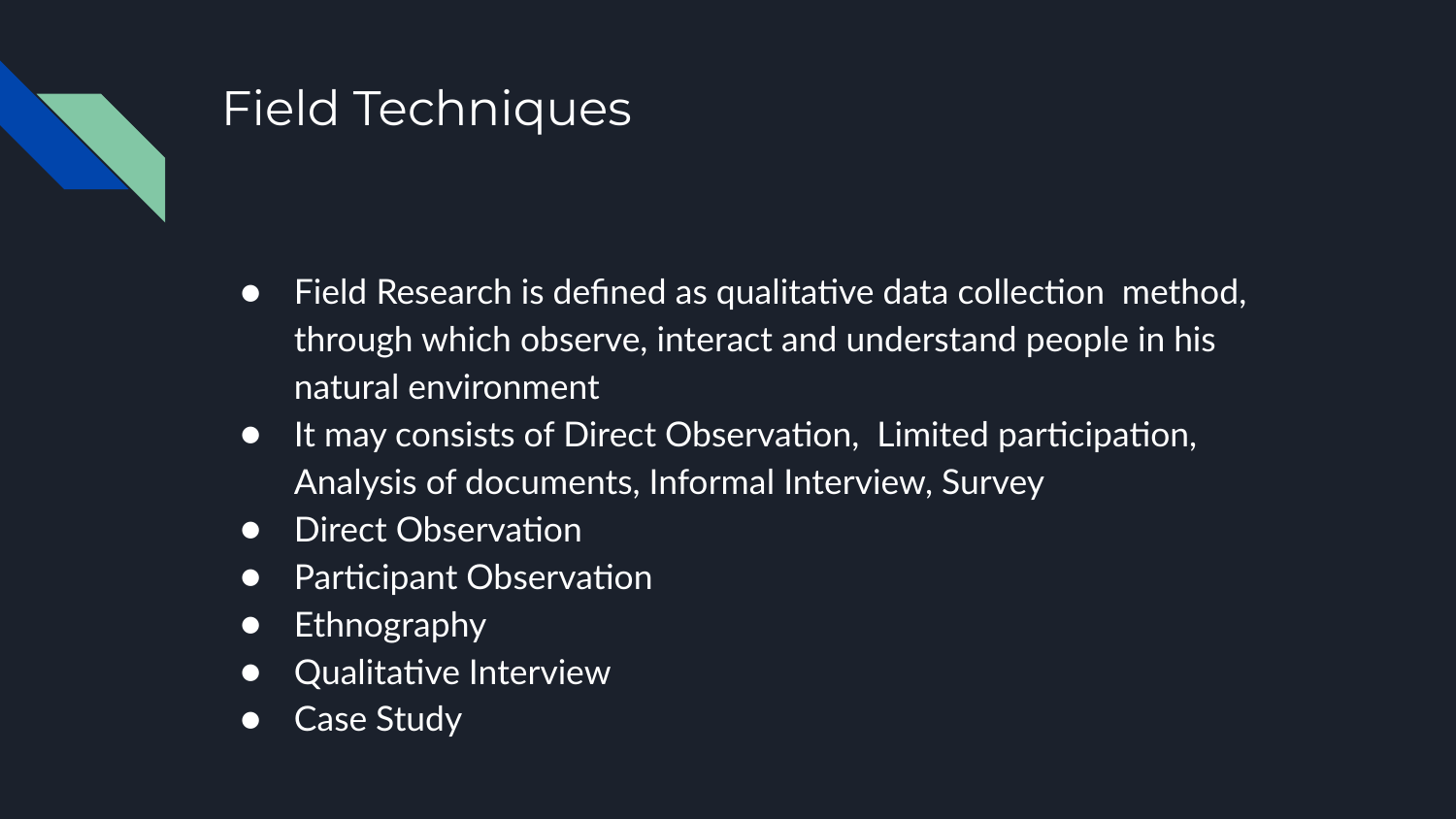

# Field Techniques
Field Research is defined as qualitative data collection  method, through which observe, interact and understand people in his natural environment
It may consists of Direct Observation,  Limited participation, Analysis of documents, Informal Interview, Survey
Direct Observation
Participant Observation
Ethnography
Qualitative Interview
Case Study